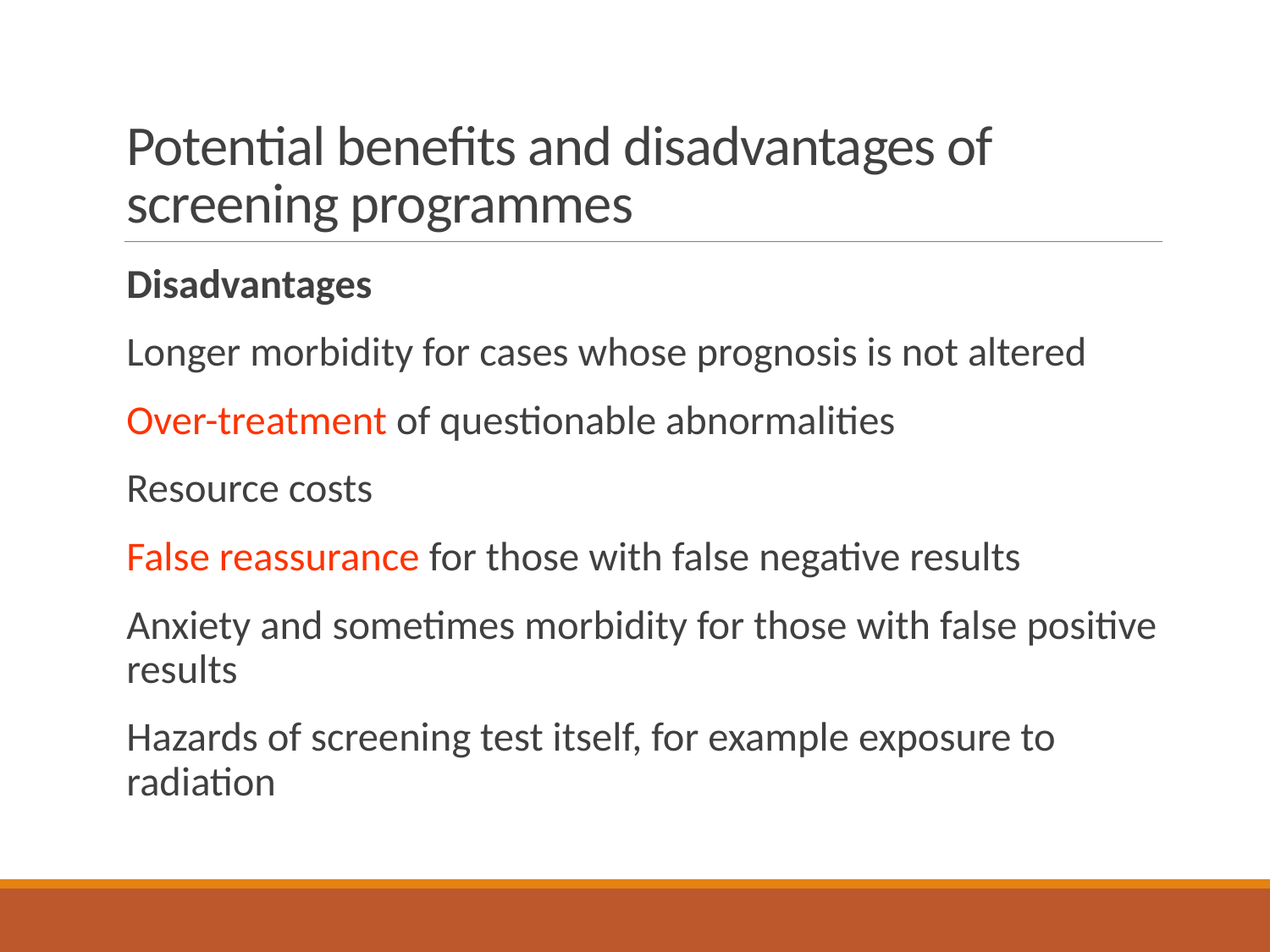

# Potential benefits and disadvantages of screening programmes
Disadvantages
Longer morbidity for cases whose prognosis is not altered
Over-treatment of questionable abnormalities
Resource costs
False reassurance for those with false negative results
Anxiety and sometimes morbidity for those with false positive results
Hazards of screening test itself, for example exposure to radiation